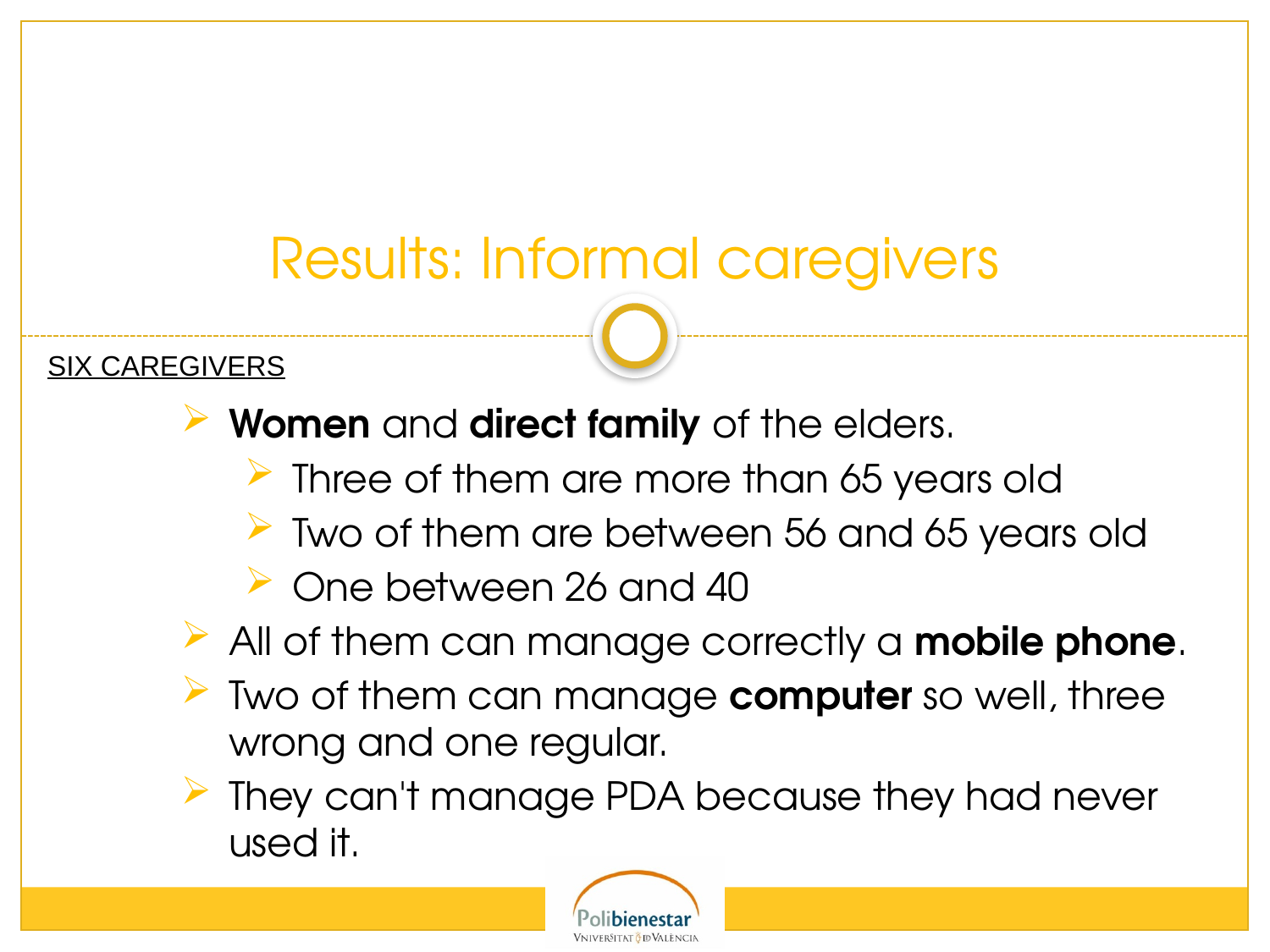

# Results: Informal caregivers
SIX CAREGIVERS
Women and direct family of the elders.
Three of them are more than 65 years old
Two of them are between 56 and 65 years old
One between 26 and 40
All of them can manage correctly a mobile phone.
Two of them can manage computer so well, three wrong and one regular.
They can't manage PDA because they had never used it.